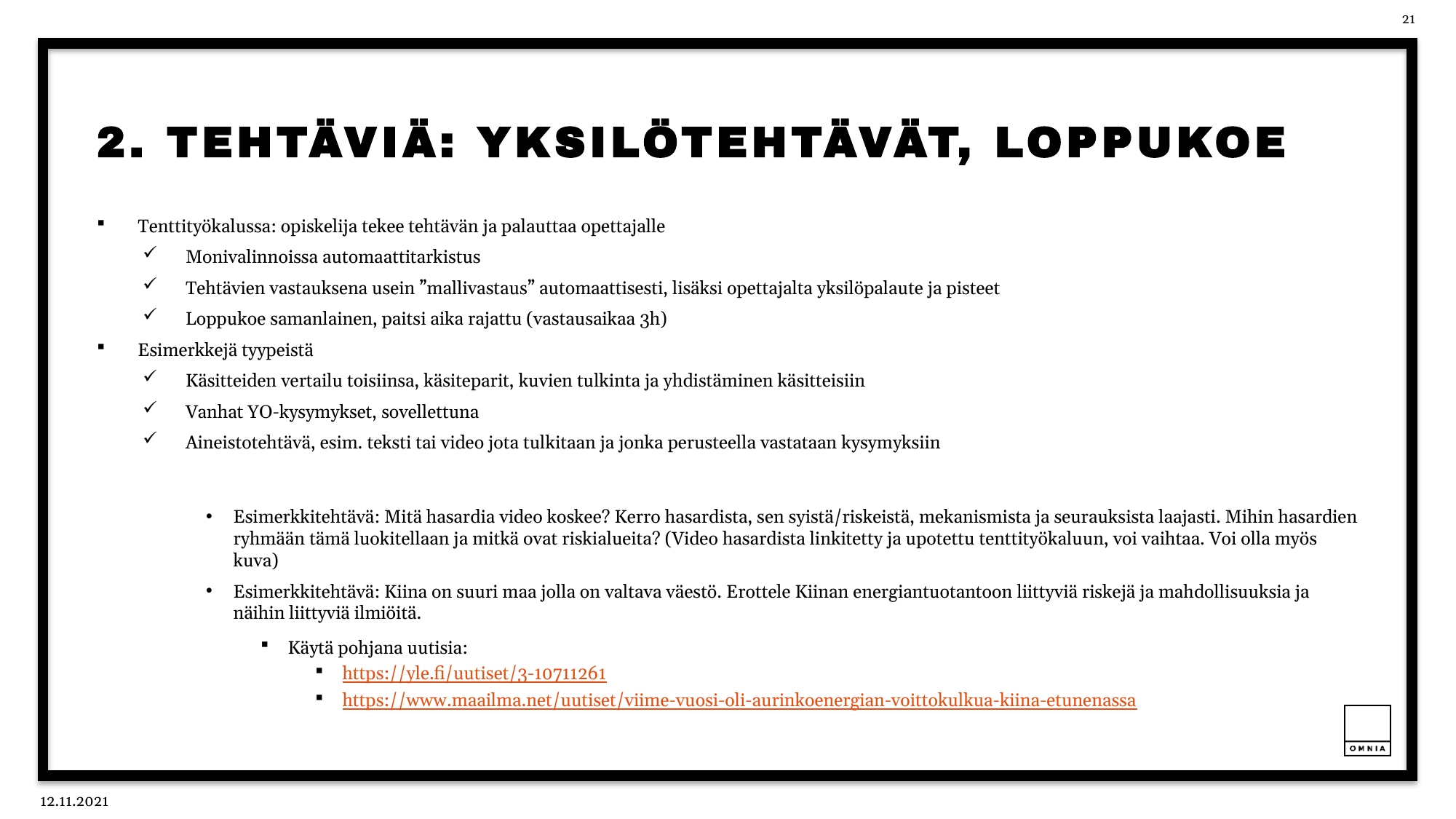

# 2. Tehtäviä: yksilötehtävät, loppukoe
Tenttityökalussa: opiskelija tekee tehtävän ja palauttaa opettajalle
Monivalinnoissa automaattitarkistus
Tehtävien vastauksena usein ”mallivastaus” automaattisesti, lisäksi opettajalta yksilöpalaute ja pisteet
Loppukoe samanlainen, paitsi aika rajattu (vastausaikaa 3h)
Esimerkkejä tyypeistä
Käsitteiden vertailu toisiinsa, käsiteparit, kuvien tulkinta ja yhdistäminen käsitteisiin
Vanhat YO-kysymykset, sovellettuna
Aineistotehtävä, esim. teksti tai video jota tulkitaan ja jonka perusteella vastataan kysymyksiin

Esimerkkitehtävä: Mitä hasardia video koskee? Kerro hasardista, sen syistä/riskeistä, mekanismista ja seurauksista laajasti. Mihin hasardien ryhmään tämä luokitellaan ja mitkä ovat riskialueita? (Video hasardista linkitetty ja upotettu tenttityökaluun, voi vaihtaa. Voi olla myös kuva)
Esimerkkitehtävä: Kiina on suuri maa jolla on valtava väestö. Erottele Kiinan energiantuotantoon liittyviä riskejä ja mahdollisuuksia ja näihin liittyviä ilmiöitä.
Käytä pohjana uutisia:
https://yle.fi/uutiset/3-10711261
https://www.maailma.net/uutiset/viime-vuosi-oli-aurinkoenergian-voittokulkua-kiina-etunenassa

12.11.2021